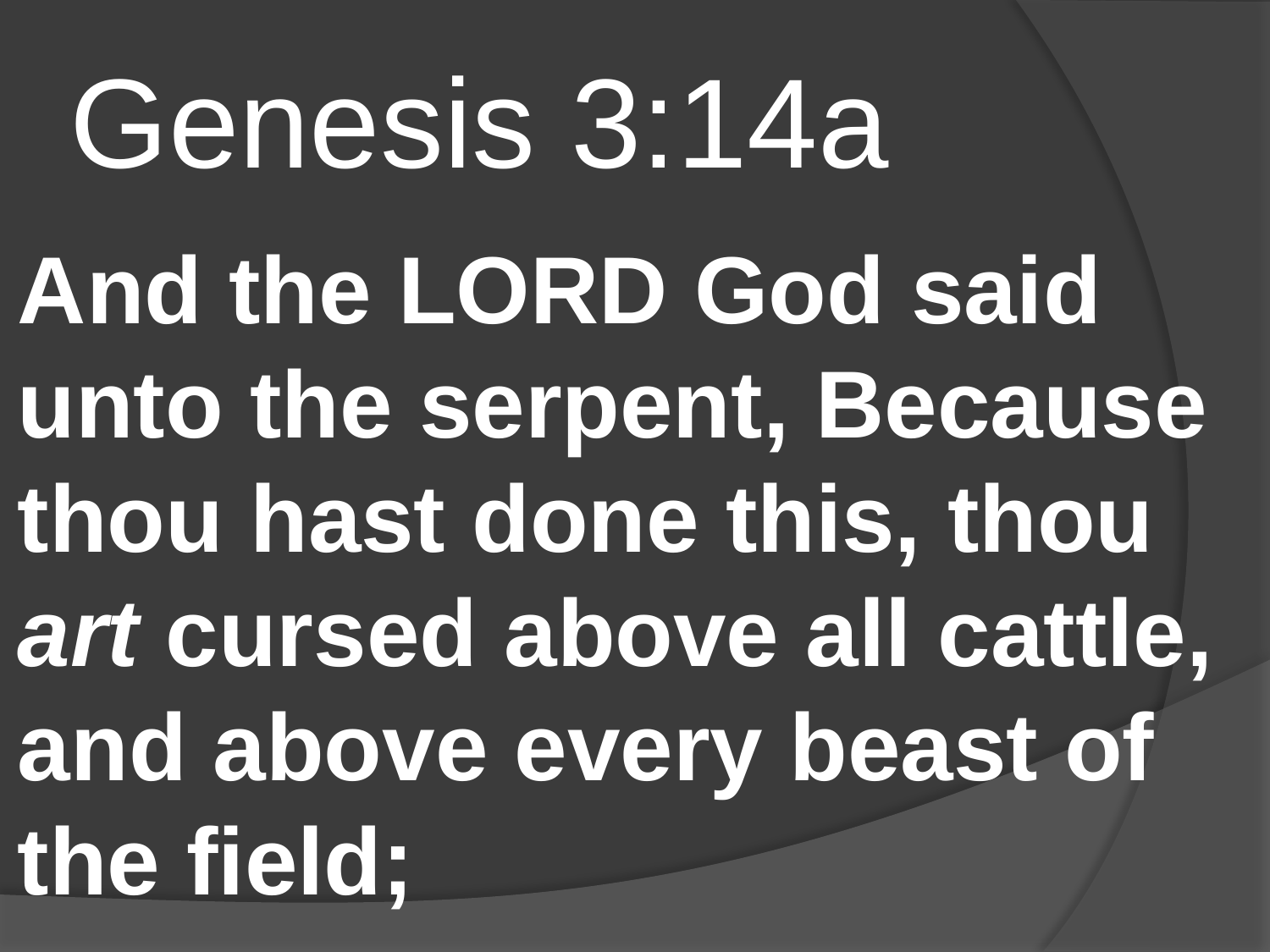

# Genesis 3:14a
And the LORD God said unto the serpent, Because thou hast done this, thou art cursed above all cattle, and above every beast of the field;